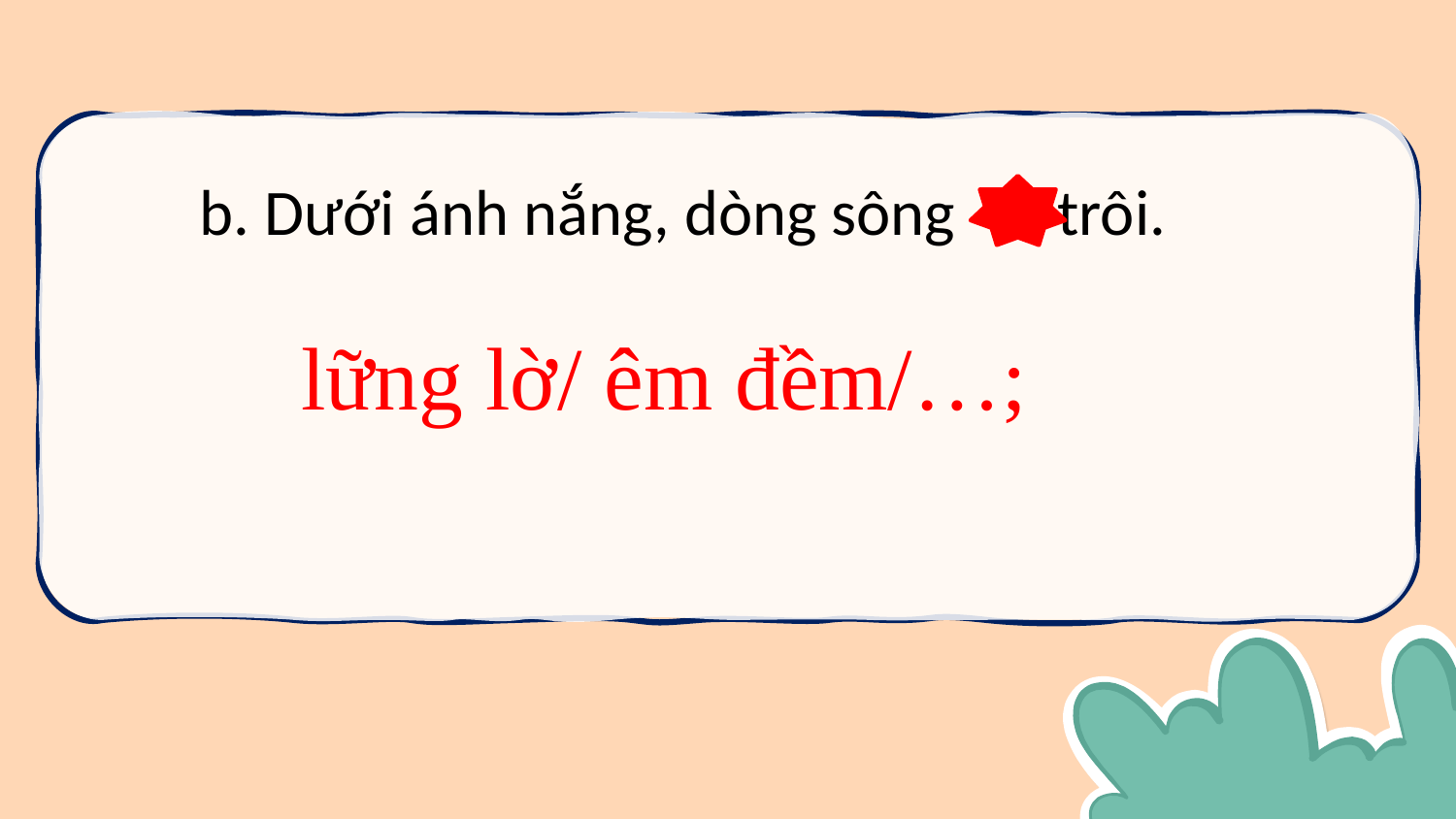

b. Dưới ánh nắng, dòng sông       trôi.

 lững lờ/ êm đềm/…;